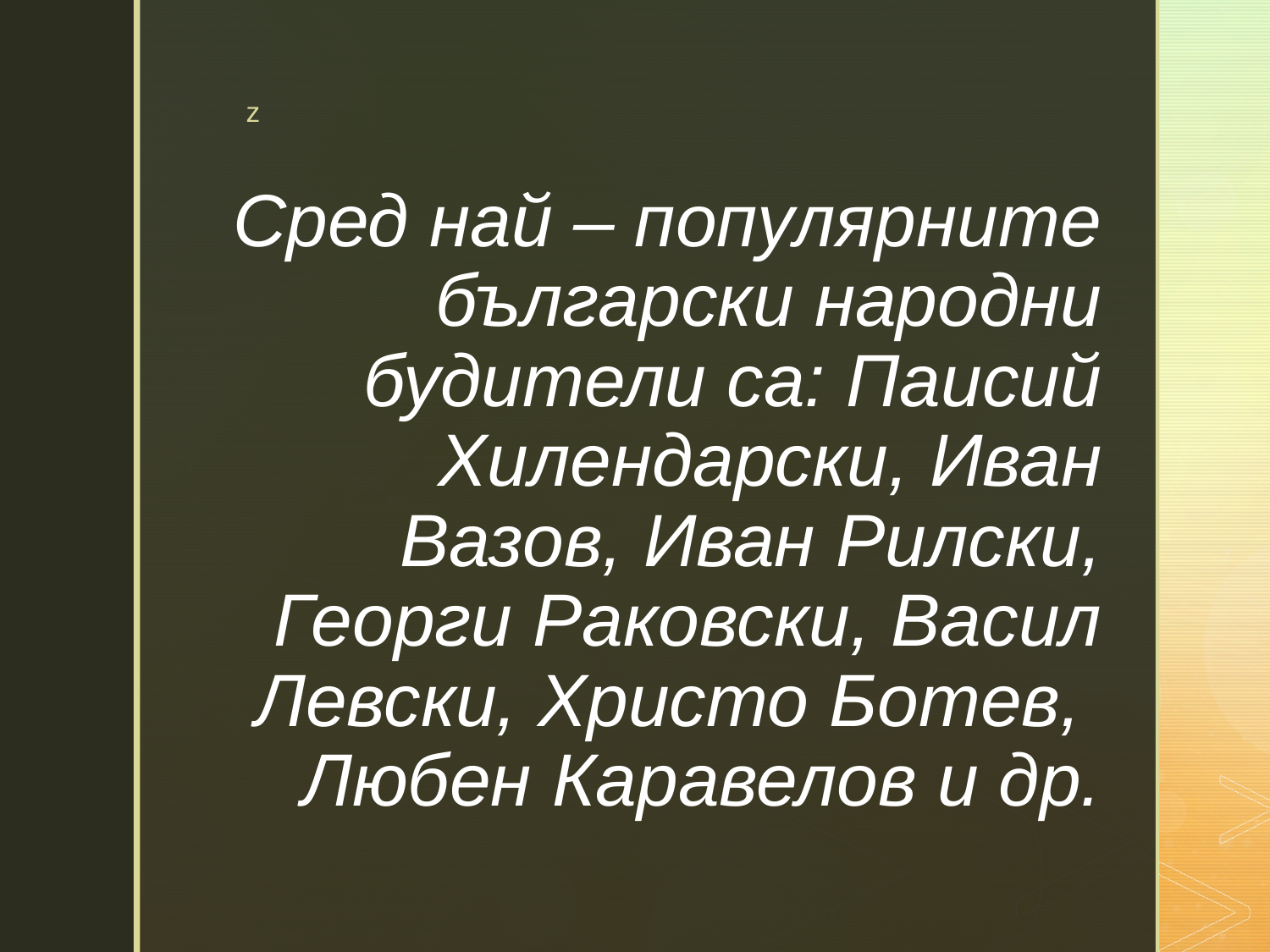

# Сред най – популярните български народни будители са: Паисий Хилендарски, Иван Вазов, Иван Рилски, Георги Раковски, Васил Левски, Христо Ботев,  Любен Каравелов и др.